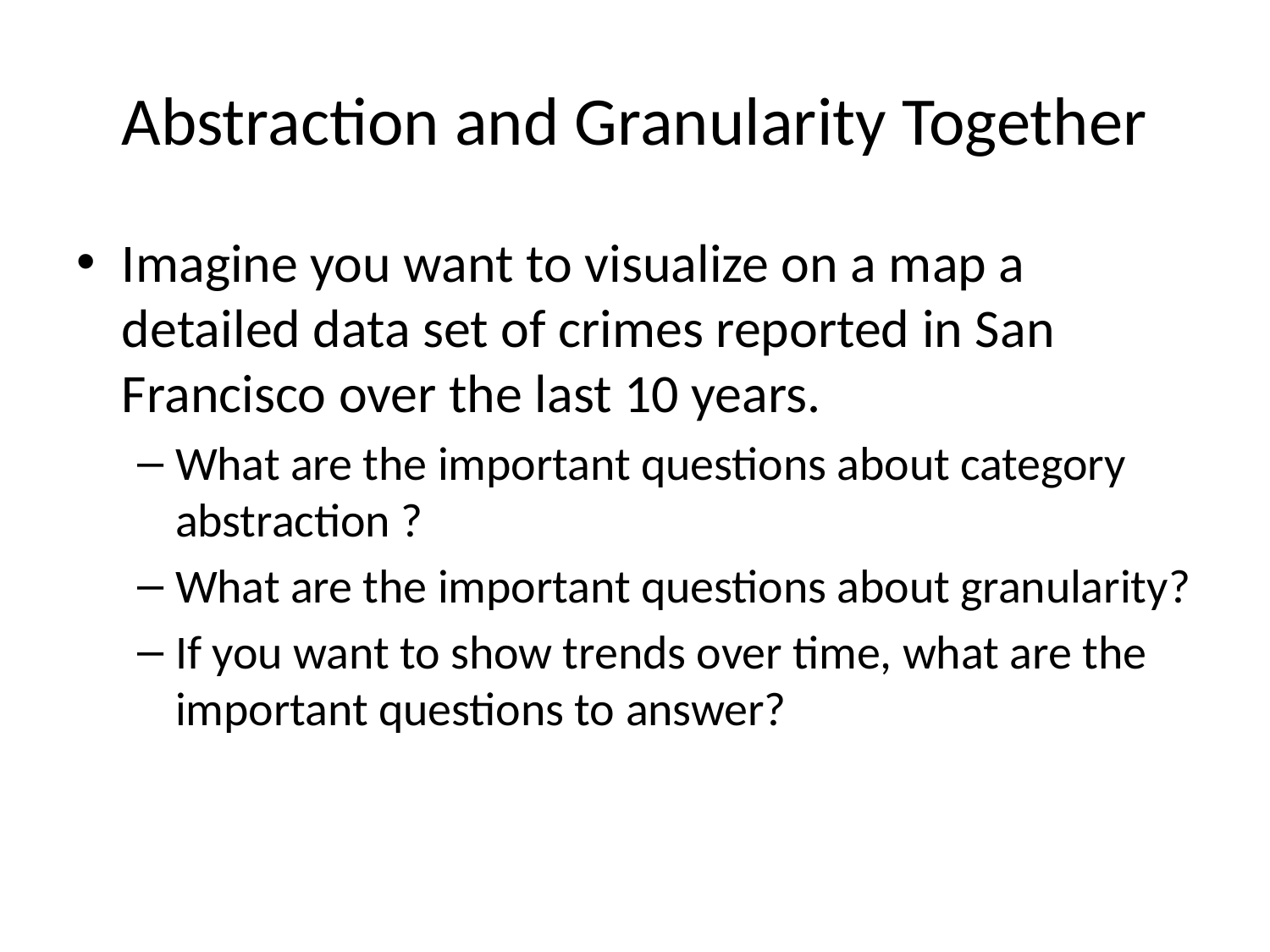

# Abstraction and Granularity Together
Imagine you want to visualize on a map a detailed data set of crimes reported in San Francisco over the last 10 years.
What are the important questions about category abstraction ?
What are the important questions about granularity?
If you want to show trends over time, what are the important questions to answer?